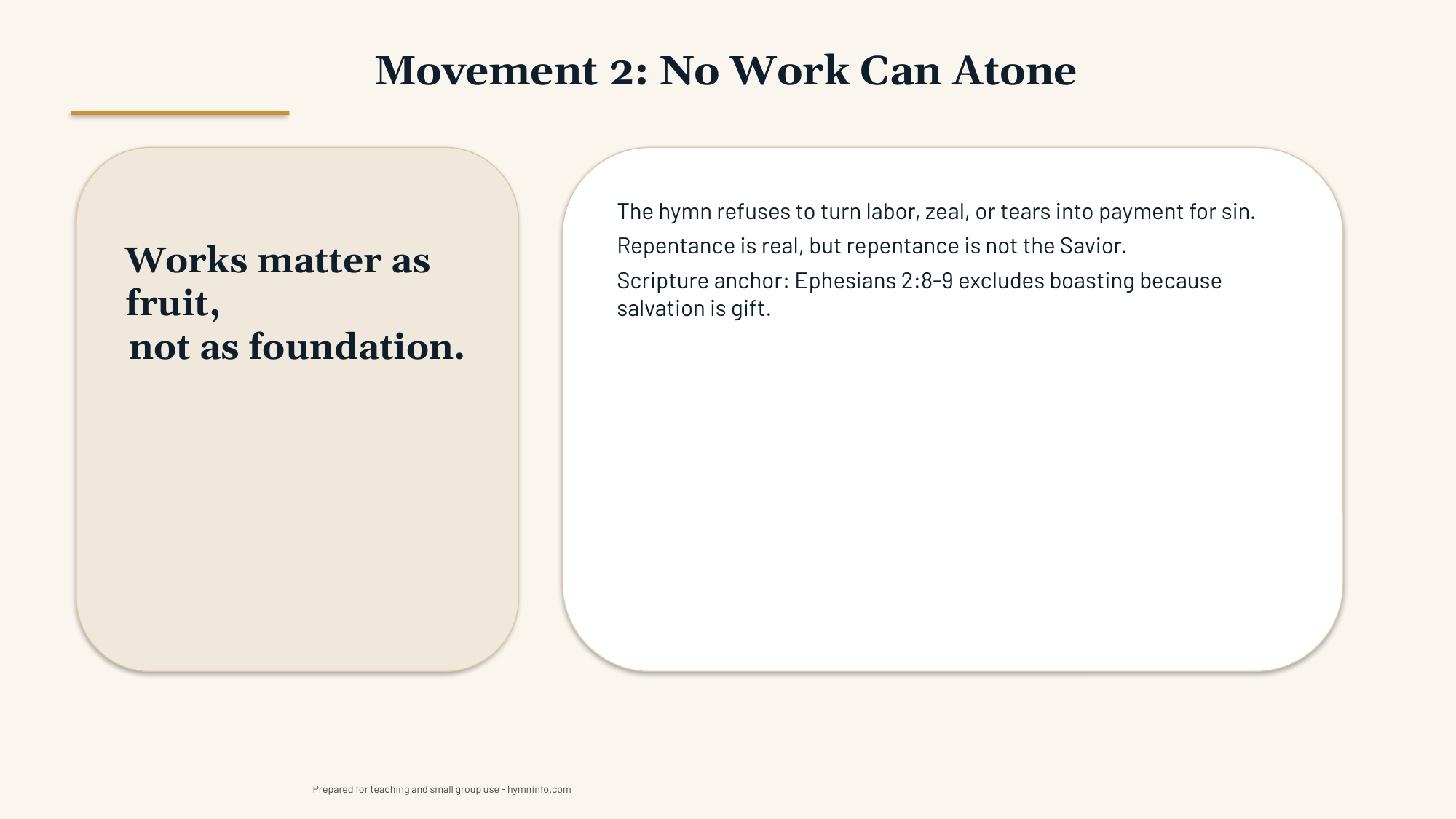

Movement 2: No Work Can Atone

The hymn refuses to turn labor, zeal, or tears into payment for sin.
Repentance is real, but repentance is not the Savior.
Scripture anchor: Ephesians 2:8-9 excludes boasting because salvation is gift.
Works matter as fruit,
not as foundation.
Prepared for teaching and small group use - hymninfo.com